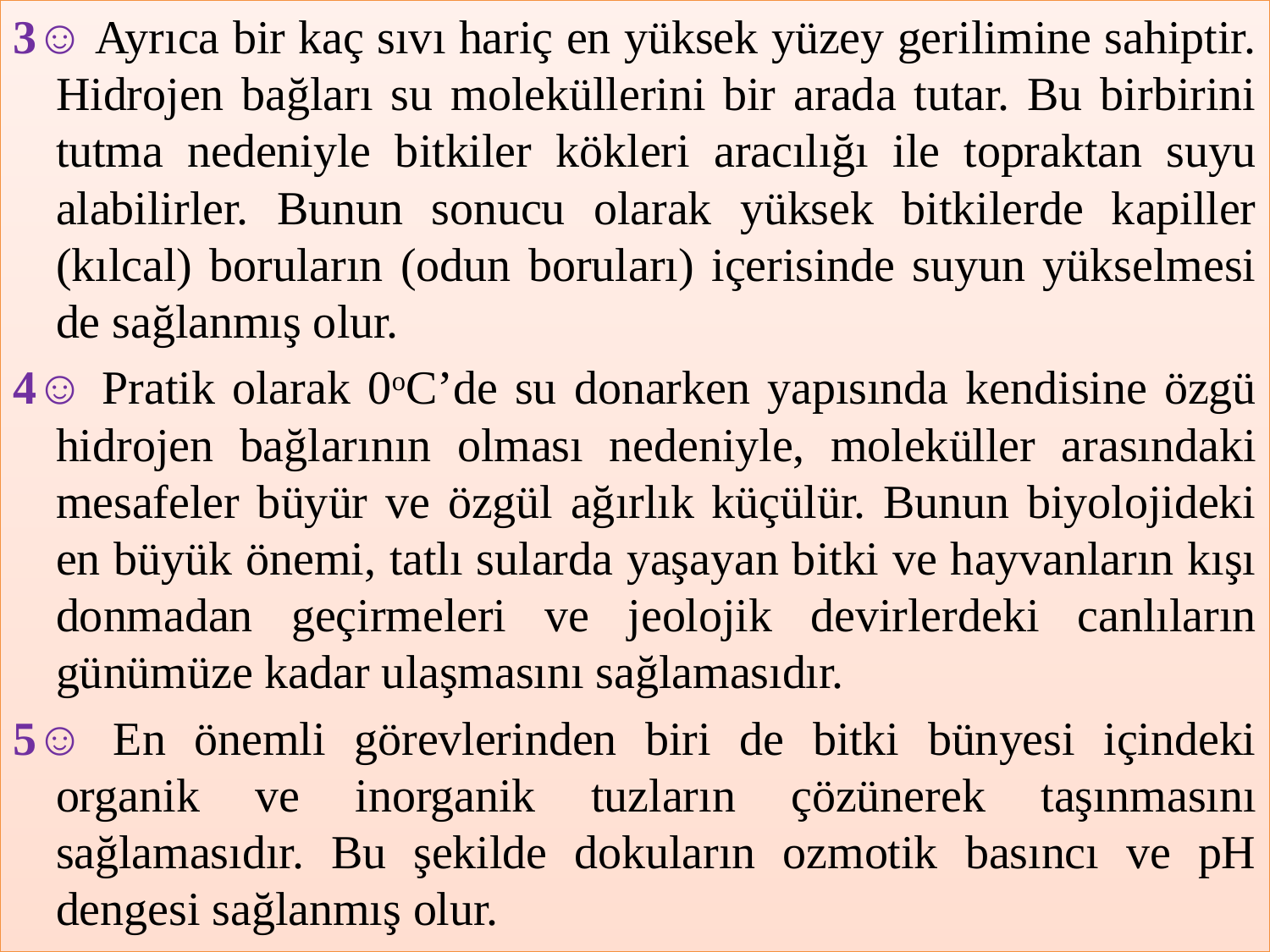

3☺ Ayrıca bir kaç sıvı hariç en yüksek yüzey gerilimine sahiptir. Hidrojen bağları su moleküllerini bir arada tutar. Bu birbirini tutma nedeniyle bitkiler kökleri aracılığı ile topraktan suyu alabilirler. Bunun sonucu olarak yüksek bitkilerde kapiller (kılcal) boruların (odun boruları) içerisinde suyun yükselmesi de sağlanmış olur.
4☺ Pratik olarak 0oC’de su donarken yapısında kendisine özgü hidrojen bağlarının olması nedeniyle, moleküller arasındaki mesafeler büyür ve özgül ağırlık küçülür. Bunun biyolojideki en büyük önemi, tatlı sularda yaşayan bitki ve hayvanların kışı donmadan geçirmeleri ve jeolojik devirlerdeki canlıların günümüze kadar ulaşmasını sağlamasıdır.
5☺ En önemli görevlerinden biri de bitki bünyesi içindeki organik ve inorganik tuzların çözünerek taşınmasını sağlamasıdır. Bu şekilde dokuların ozmotik basıncı ve pH dengesi sağlanmış olur.